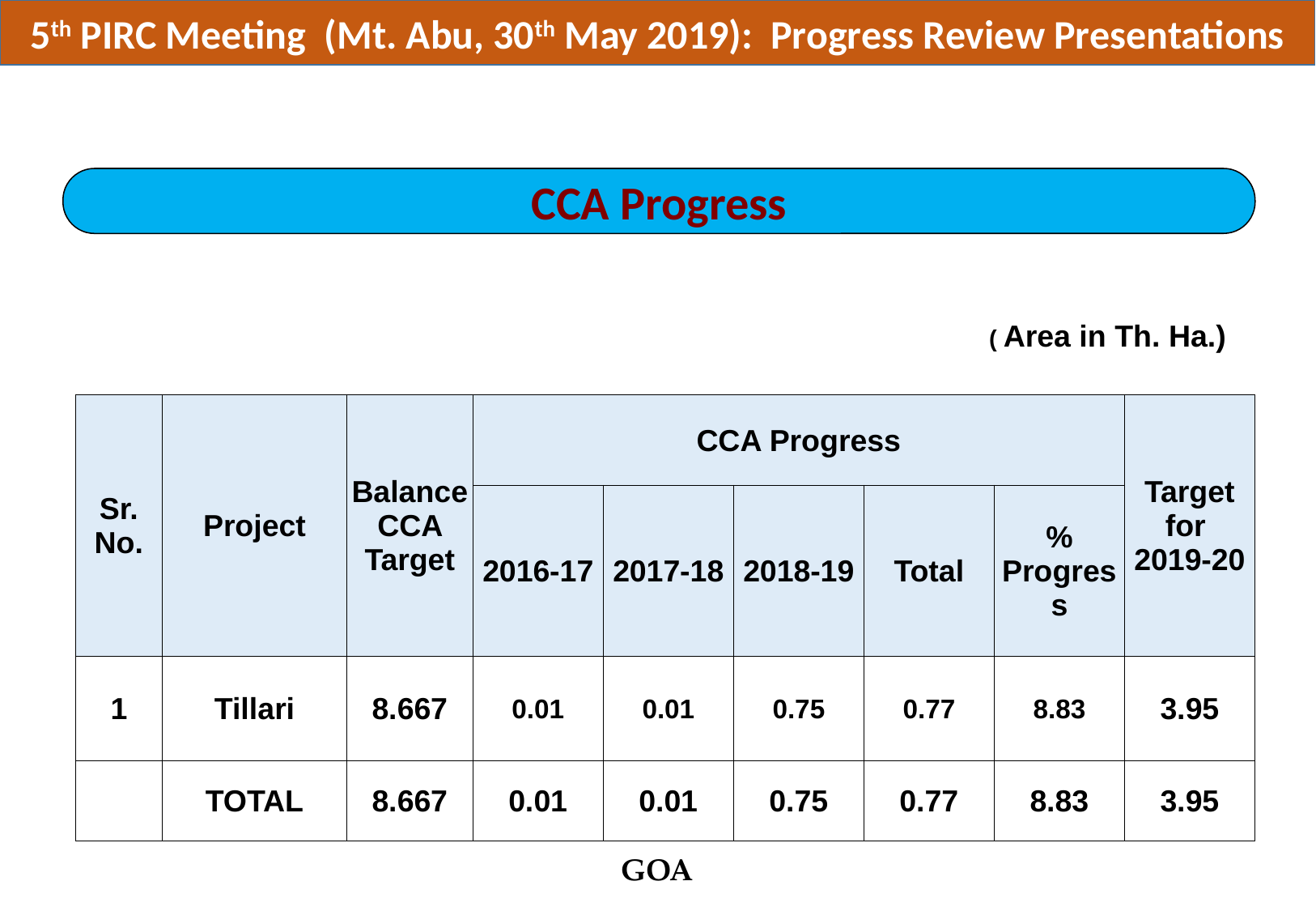

5th PIRC Meeting  (Mt. Abu, 30th May 2019):  Progress Review Presentations
CCA Progress
( Area in Th. Ha.)
| Sr. No. | Project | Balance CCA Target | CCA Progress |  |  |  |  | Target for 2019-20 |
| --- | --- | --- | --- | --- | --- | --- | --- | --- |
|  |  |  | 2016-17 | 2017-18 | 2018-19 | Total | % Progress |  |
| 1 | Tillari | 8.667 | 0.01 | 0.01 | 0.75 | 0.77 | 8.83 | 3.95 |
|  | TOTAL | 8.667 | 0.01 | 0.01 | 0.75 | 0.77 | 8.83 | 3.95 |
GOA